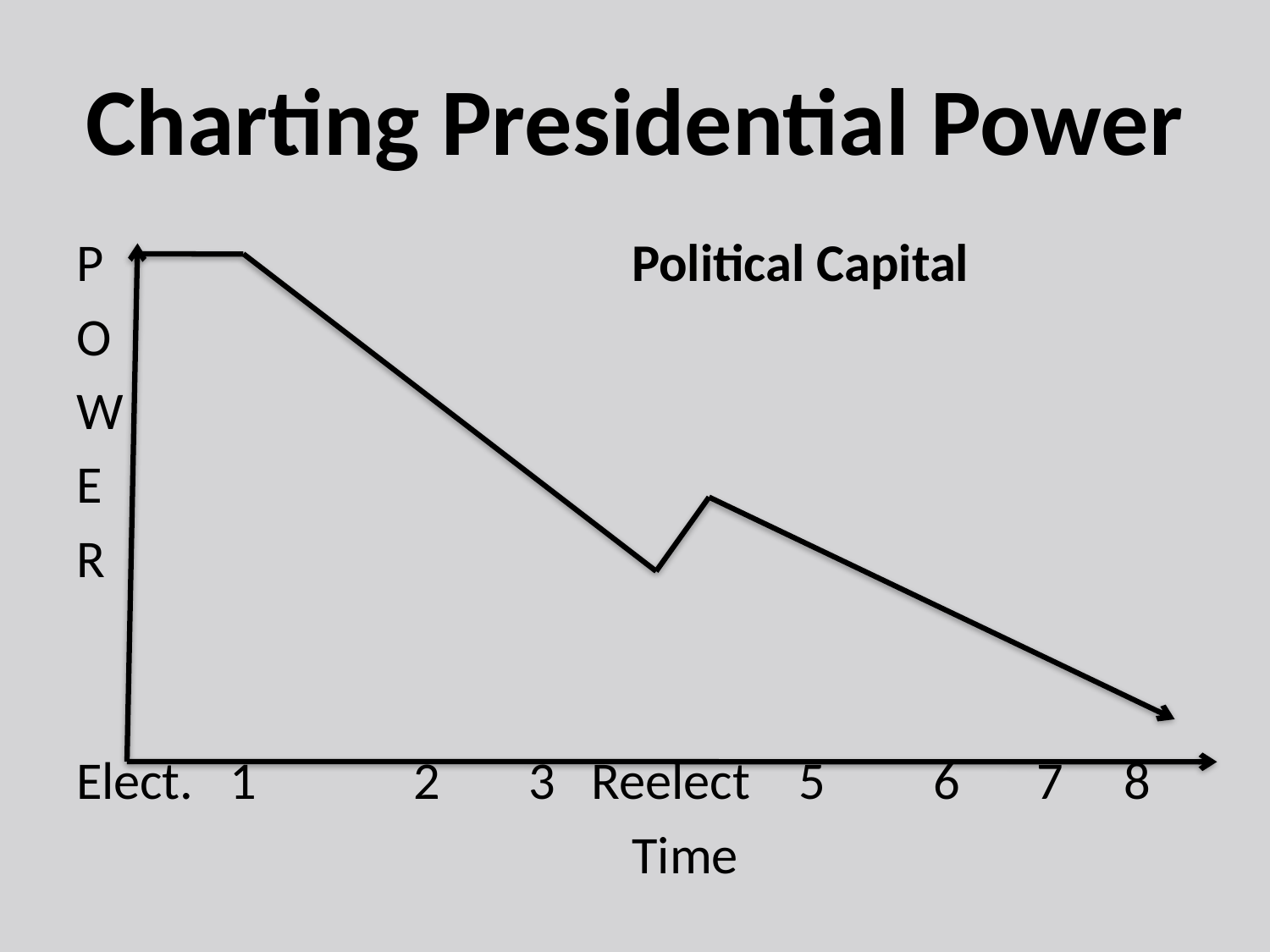

# Charting Presidential Power
P					Political Capital
O
W
E
R

Elect.   1	   2	  3   Reelect    5	    6	  7     8
					Time